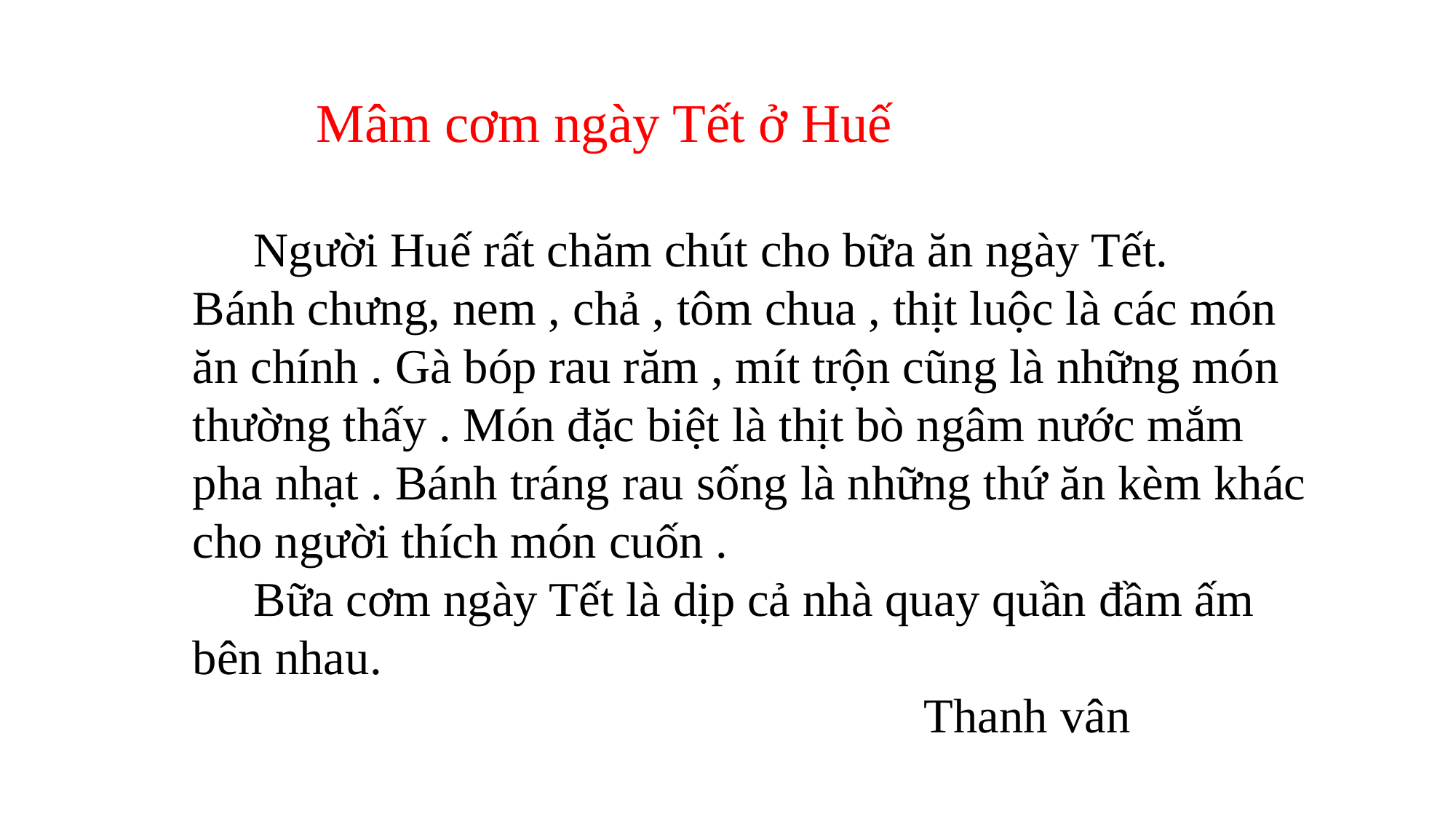

Mâm cơm ngày Tết ở Huế
     Người Huế rất chăm chút cho bữa ăn ngày Tết.
Bánh chưng, nem , chả , tôm chua , thịt luộc là các món ăn chính . Gà bóp rau răm , mít trộn cũng là những món thường thấy . Món đặc biệt là thịt bò ngâm nước mắm pha nhạt . Bánh tráng rau sống là những thứ ăn kèm khác cho người thích món cuốn .
     Bữa cơm ngày Tết là dịp cả nhà quay quần đầm ấm bên nhau.
                                                            Thanh vân